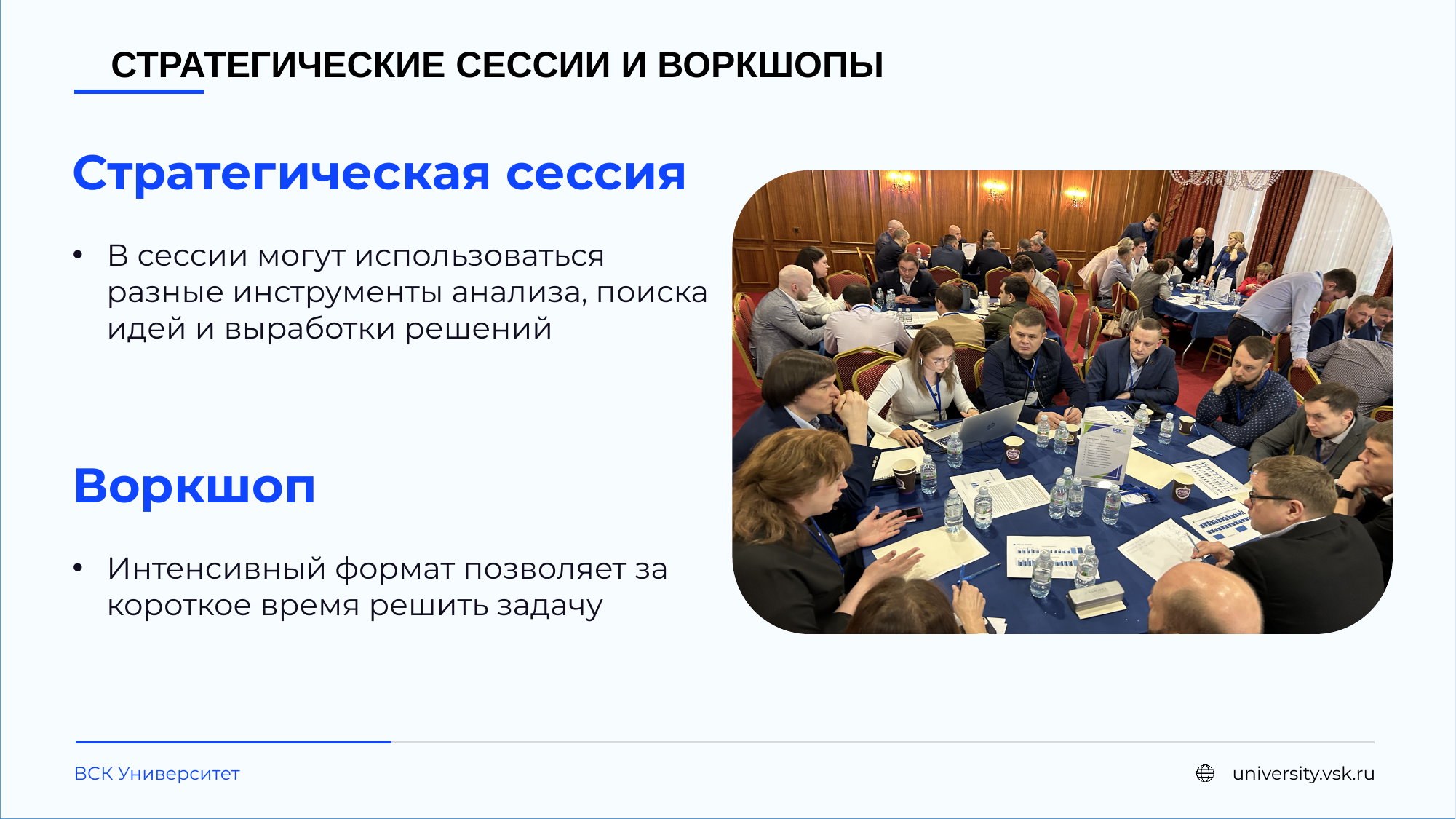

СТРАТЕГИЧЕСКИЕ СЕССИИ И ВОРКШОПЫ
Стратегическая сессия

В сессии могут использоваться разные инструменты анализа, поиска идей и выработки решений

Воркшоп

Интенсивный формат позволяет за короткое время решить задачу